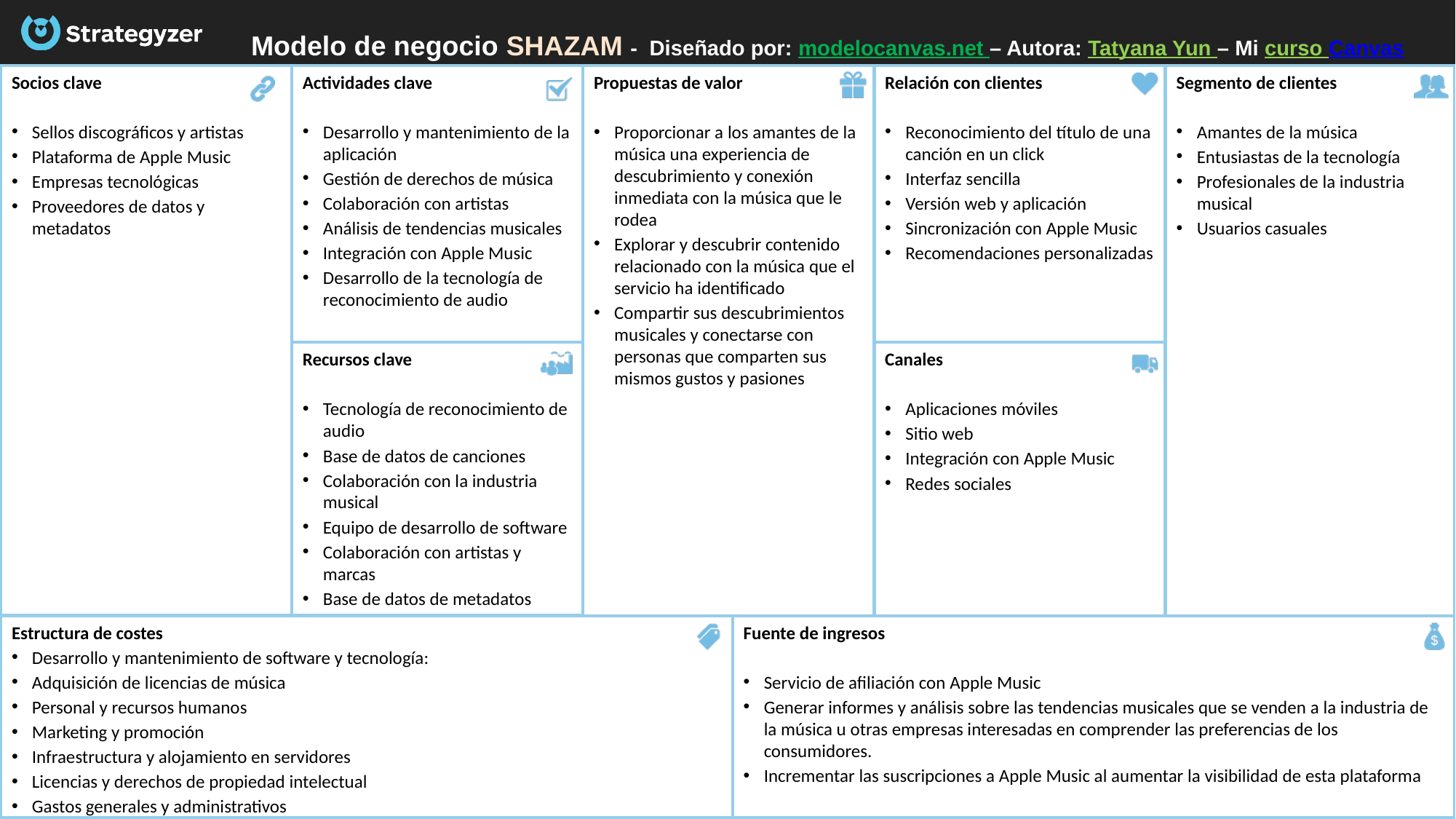

# Modelo de negocio SHAZAM -  Diseñado por: modelocanvas.net – Autora: Tatyana Yun – Mi curso Canvas
Socios clave

Sellos discográficos y artistas
Plataforma de Apple Music
Empresas tecnológicas
Proveedores de datos y metadatos

Actividades clave

Desarrollo y mantenimiento de la aplicación
Gestión de derechos de música
Colaboración con artistas
Análisis de tendencias musicales
Integración con Apple Music
Desarrollo de la tecnología de reconocimiento de audio
Segmento de clientes

Amantes de la música
Entusiastas de la tecnología
Profesionales de la industria musical
Usuarios casuales
Relación con clientes

Reconocimiento del título de una canción en un click
Interfaz sencilla
Versión web y aplicación
Sincronización con Apple Music
Recomendaciones personalizadas

Propuestas de valor

Proporcionar a los amantes de la música una experiencia de descubrimiento y conexión inmediata con la música que le rodea
Explorar y descubrir contenido relacionado con la música que el servicio ha identificado
Compartir sus descubrimientos musicales y conectarse con personas que comparten sus mismos gustos y pasiones

Canales

Aplicaciones móviles
Sitio web
Integración con Apple Music
Redes sociales
Recursos clave

Tecnología de reconocimiento de audio
Base de datos de canciones
Colaboración con la industria musical
Equipo de desarrollo de software
Colaboración con artistas y marcas
Base de datos de metadatos

Estructura de costes
Desarrollo y mantenimiento de software y tecnología:
Adquisición de licencias de música
Personal y recursos humanos
Marketing y promoción
Infraestructura y alojamiento en servidores
Licencias y derechos de propiedad intelectual
Gastos generales y administrativos

Fuente de ingresos

Servicio de afiliación con Apple Music
Generar informes y análisis sobre las tendencias musicales que se venden a la industria de la música u otras empresas interesadas en comprender las preferencias de los consumidores.
Incrementar las suscripciones a Apple Music al aumentar la visibilidad de esta plataforma